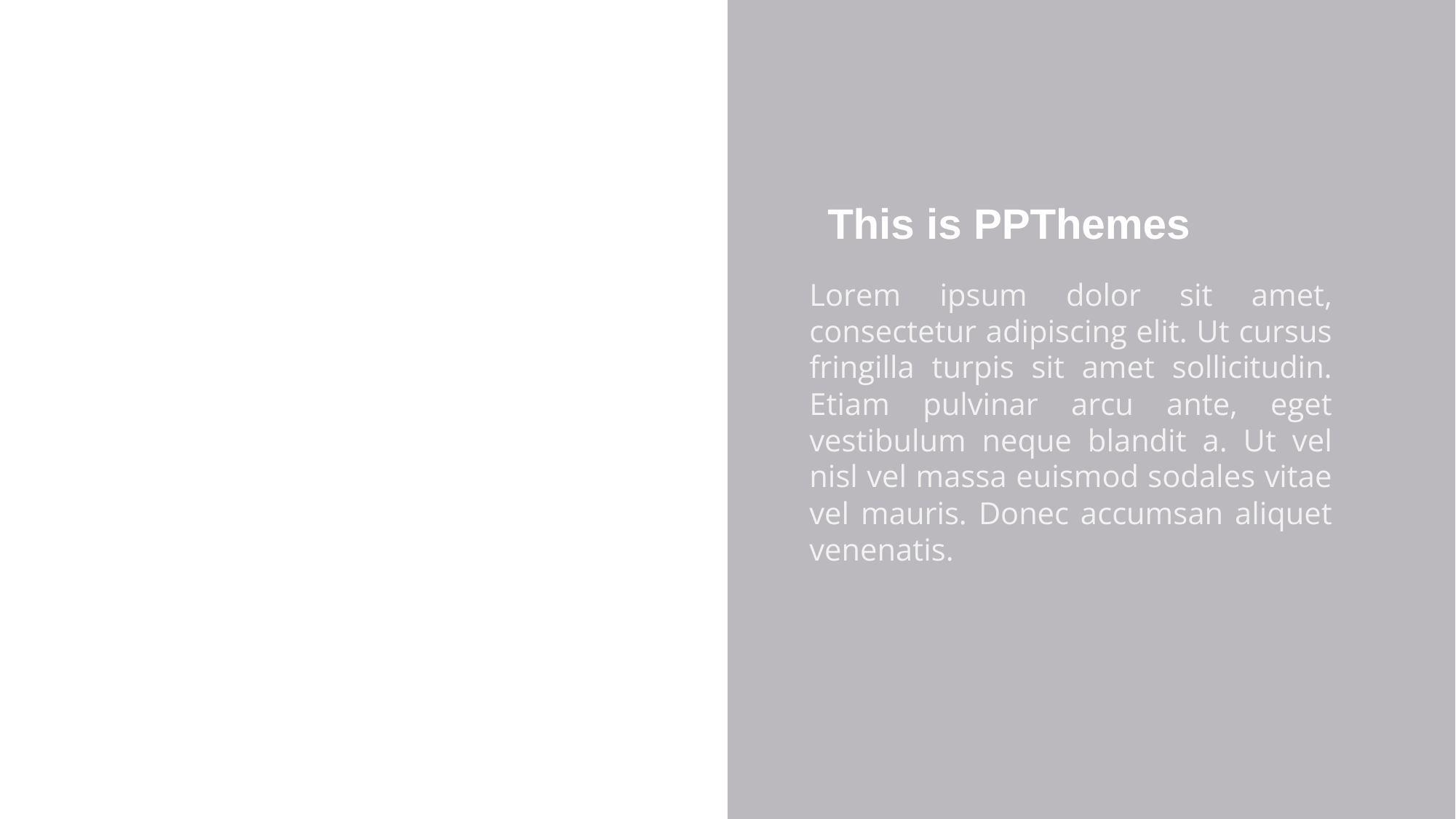

This is PPThemes
Lorem ipsum dolor sit amet, consectetur adipiscing elit. Ut cursus fringilla turpis sit amet sollicitudin. Etiam pulvinar arcu ante, eget vestibulum neque blandit a. Ut vel nisl vel massa euismod sodales vitae vel mauris. Donec accumsan aliquet venenatis.
Creative
PPThemes
4